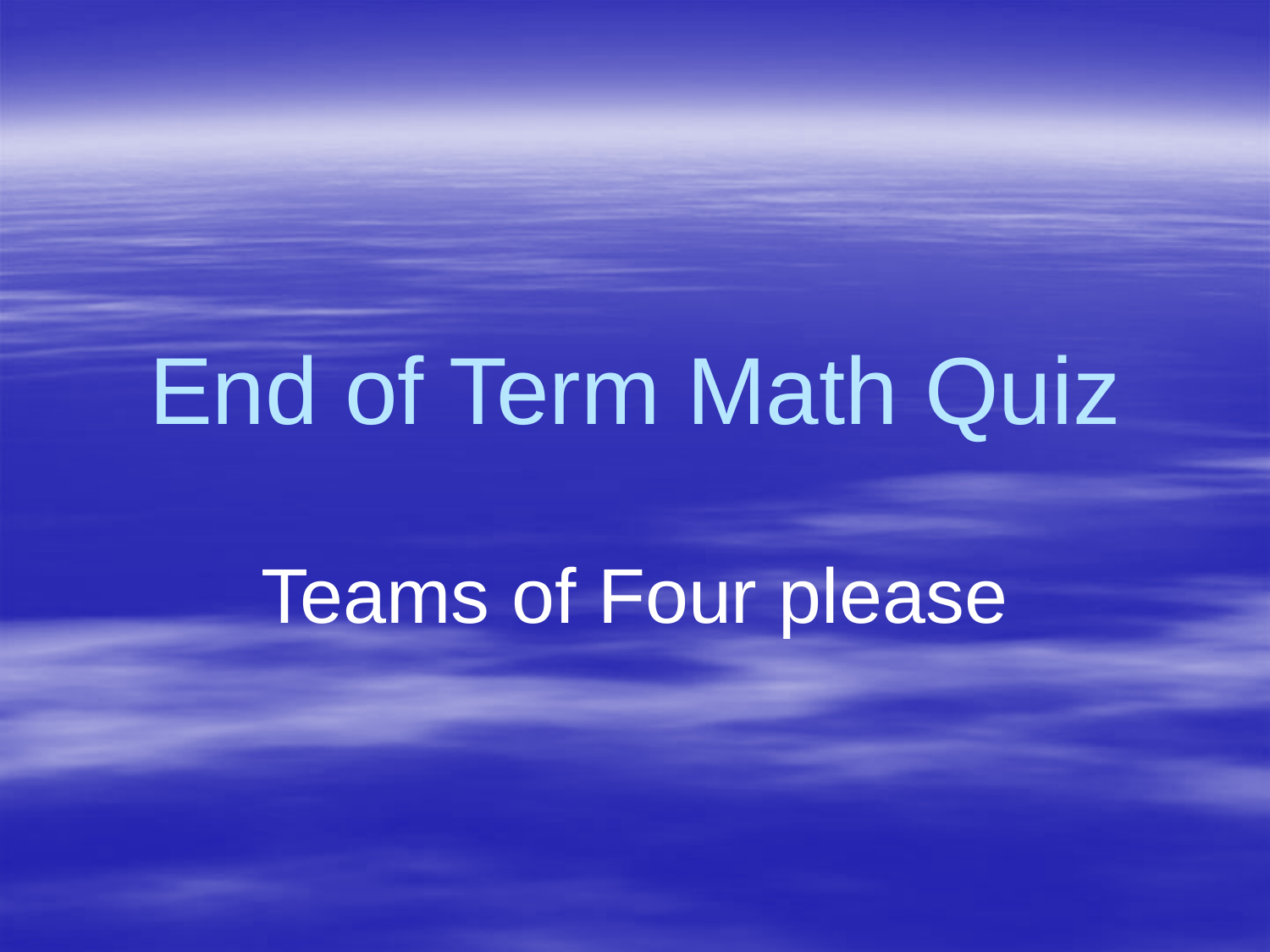

# End of Term Math Quiz
Teams of Four please